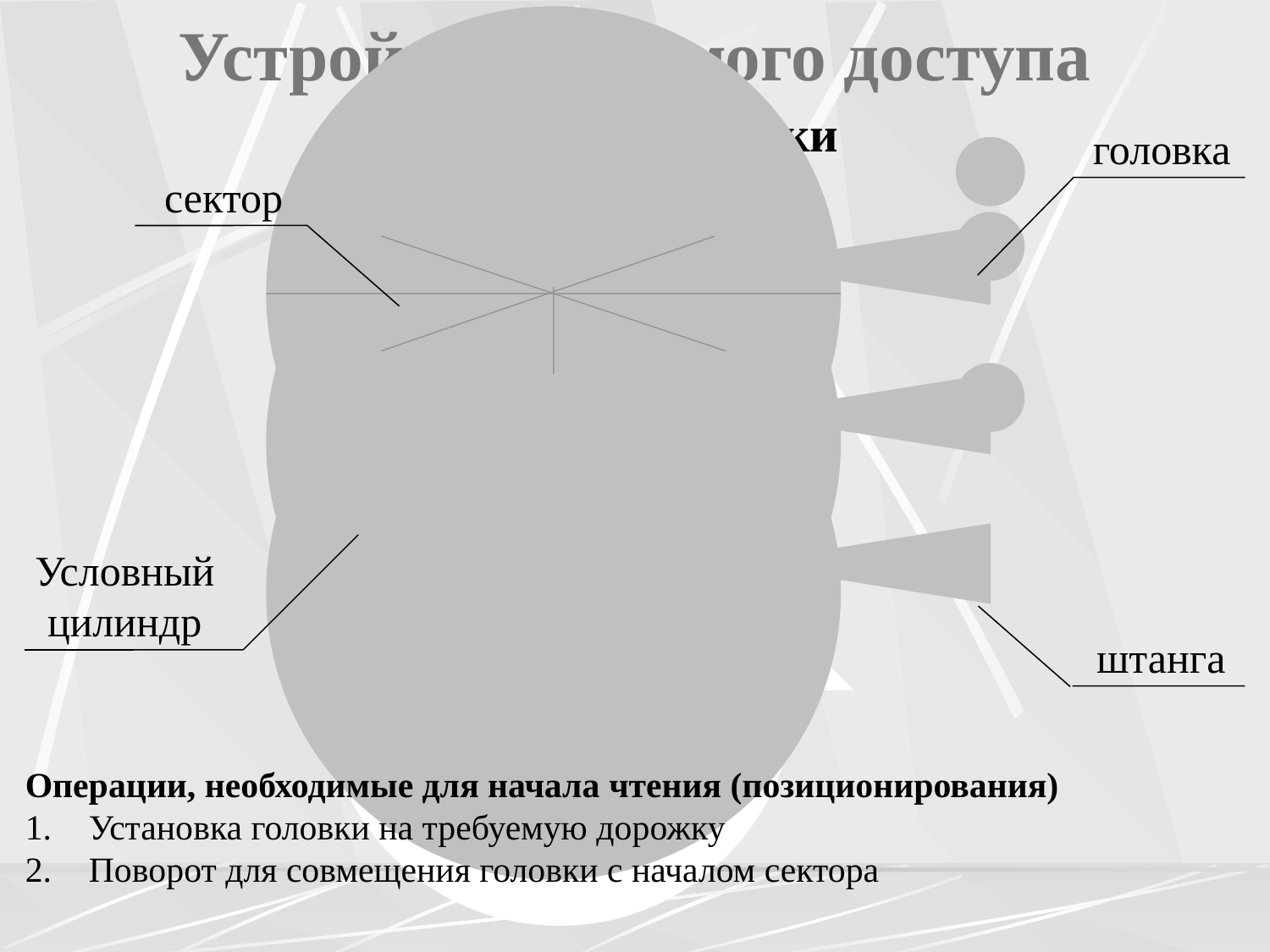

# Устройство прямого доступа
Магнитные диски

головка

сектор

Условный цилиндр

штанга

Операции, необходимые для начала чтения (позиционирования)
Установка головки на требуемую дорожку
Поворот для совмещения головки с началом сектора